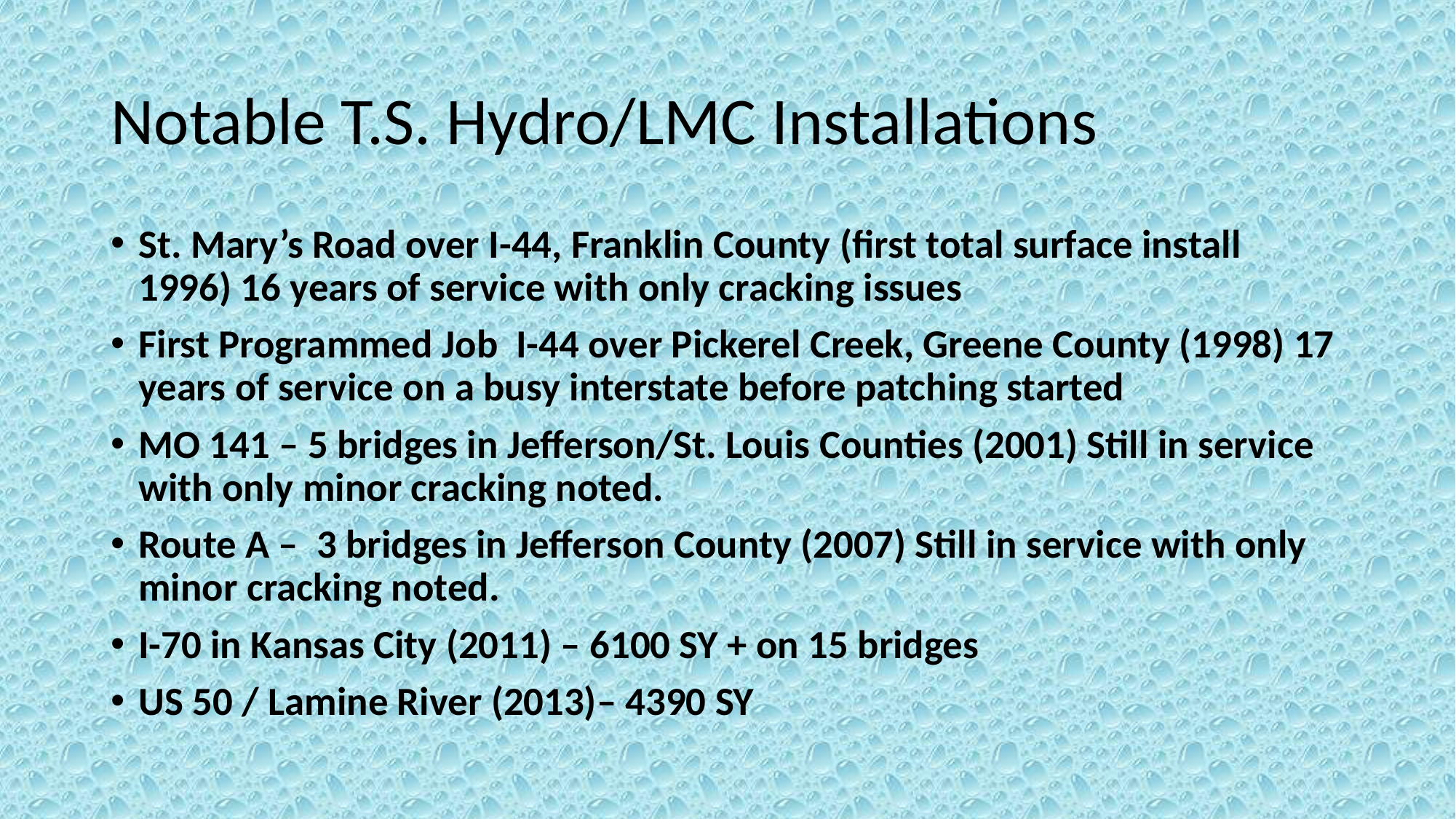

# Notable T.S. Hydro/LMC Installations
St. Mary’s Road over I-44, Franklin County (first total surface install 1996) 16 years of service with only cracking issues
First Programmed Job  I-44 over Pickerel Creek, Greene County (1998) 17 years of service on a busy interstate before patching started
MO 141 – 5 bridges in Jefferson/St. Louis Counties (2001) Still in service with only minor cracking noted.
Route A –  3 bridges in Jefferson County (2007) Still in service with only minor cracking noted.
I-70 in Kansas City (2011) – 6100 SY + on 15 bridges
US 50 / Lamine River (2013)– 4390 SY